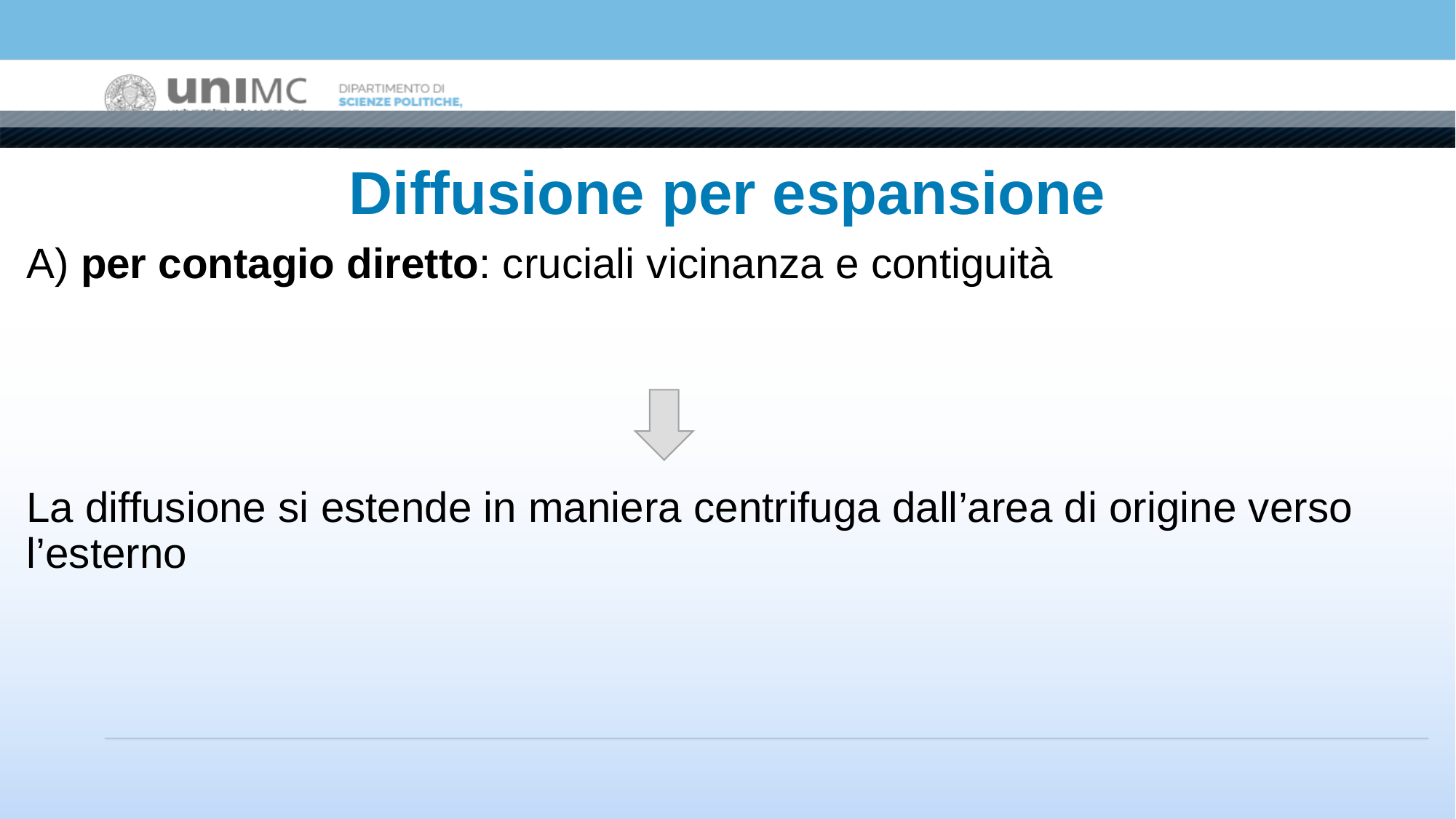

# Diffusione per espansione
A) per contagio diretto: cruciali vicinanza e contiguità

La diffusione si estende in maniera centrifuga dall’area di origine verso l’esterno